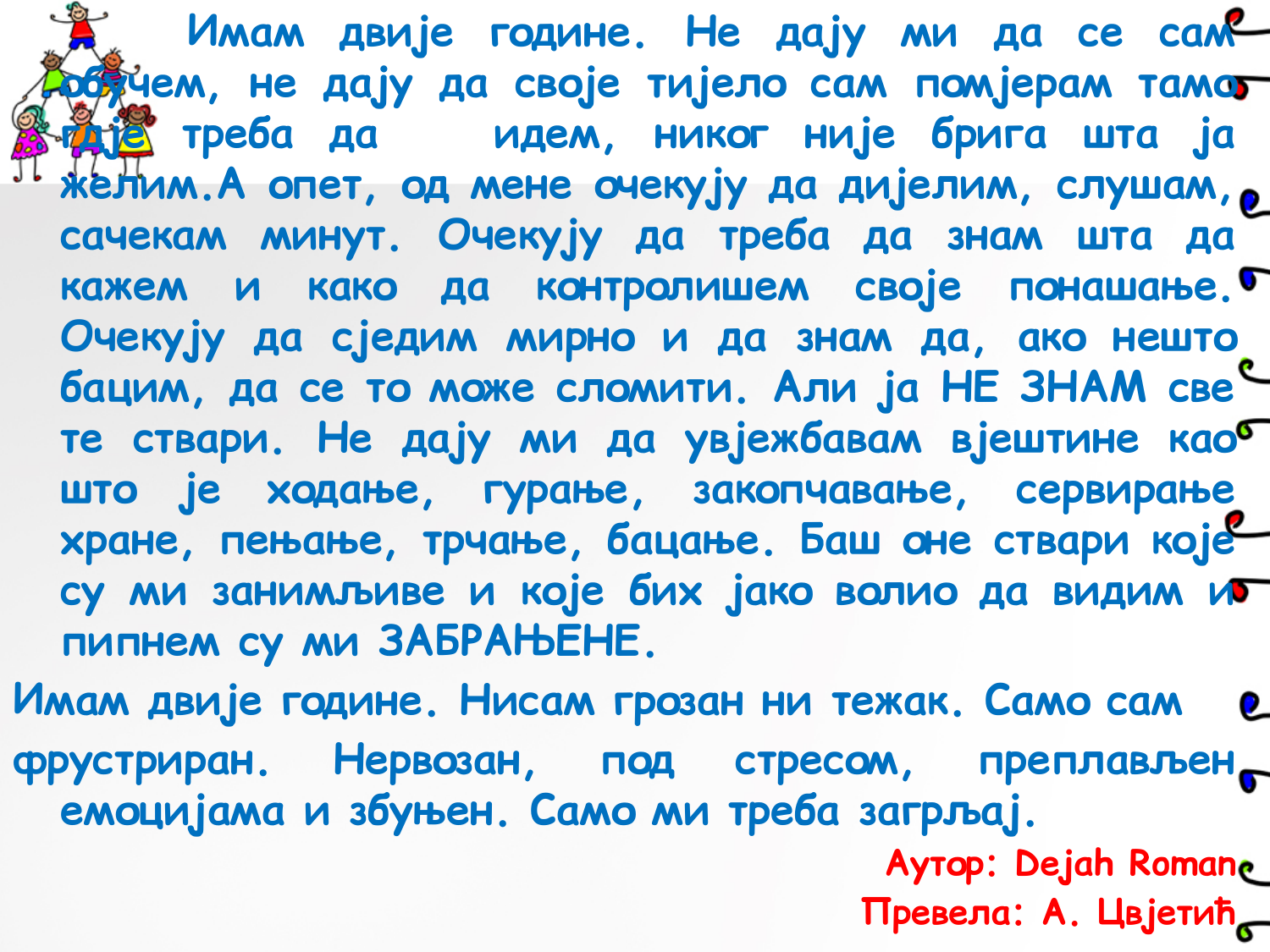

Имам двије године. Не дају ми да се сам обучем, не дају да своје тијело сам помјерам тамо гдје треба да 	идем, никог није брига шта ја желим.А опет, од мене очекују да дијелим, слушам, сачекам минут. Очекују да треба да знам шта да кажем и како да контролишем своје понашање. Очекују да сједим мирно и да знам да, ако нешто бацим, да се то може сломити. Али ја НЕ ЗНАМ све те ствари. Не дају ми да увјежбавам вјештине као што је ходање, гурање, закопчавање, сервирање хране, пењање, трчање, бацање. Баш оне ствари које су ми занимљиве и које бих јако волио да видим и пипнем су ми ЗАБРАЊЕНЕ.
Имам двије године. Нисам грозан ни тежак. Само сам
фрустриран. Нервозан, под стресом, преплављен емоцијама и збуњен. Само ми треба загрљај.
Аутор: Dejah Roman
Превела: А. Цвјетић